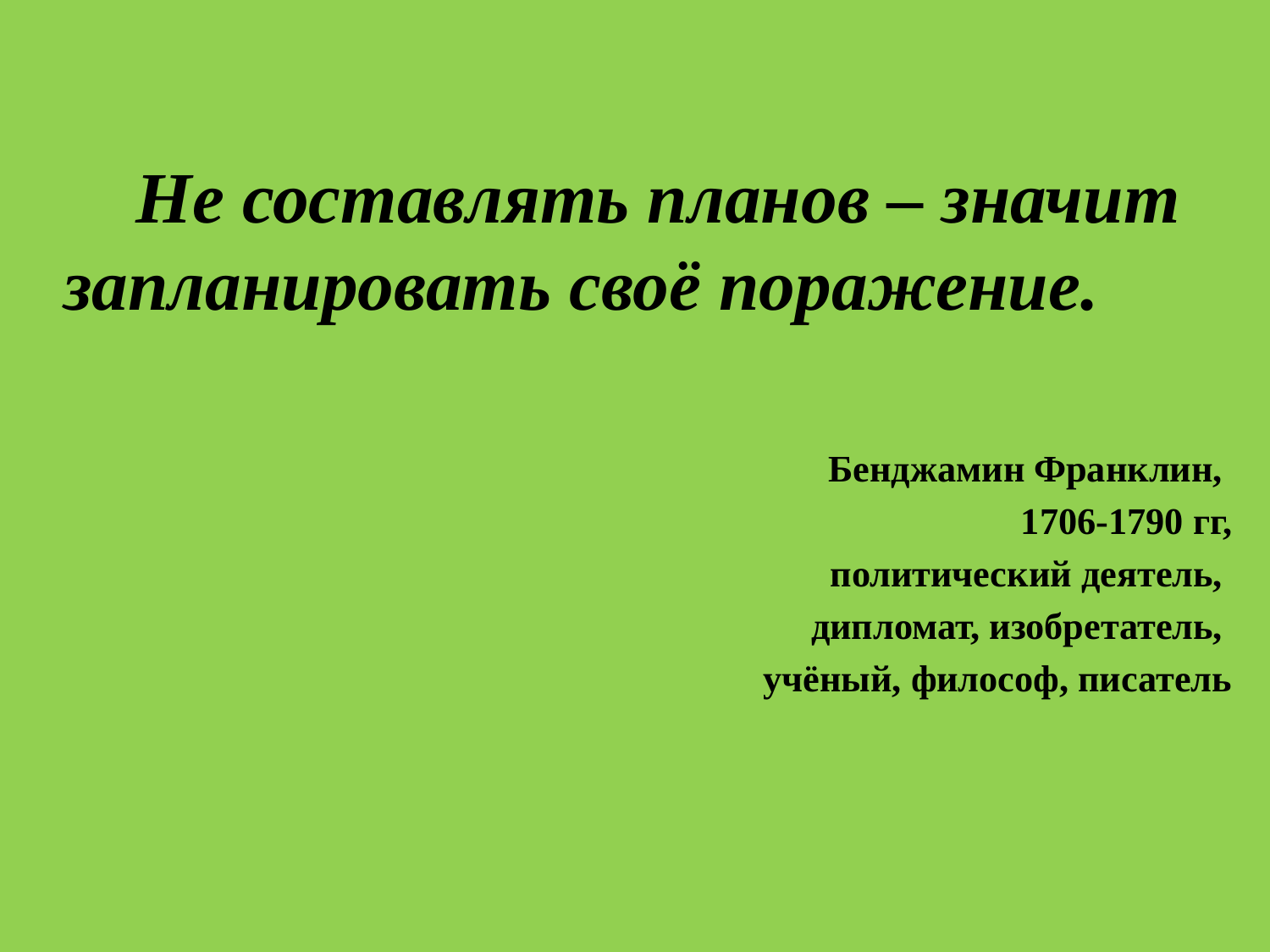

Не составлять планов – значит запланировать своё поражение.

Бенджамин Франклин,
1706-1790 гг,
политический деятель,
дипломат, изобретатель,
учёный, философ, писатель